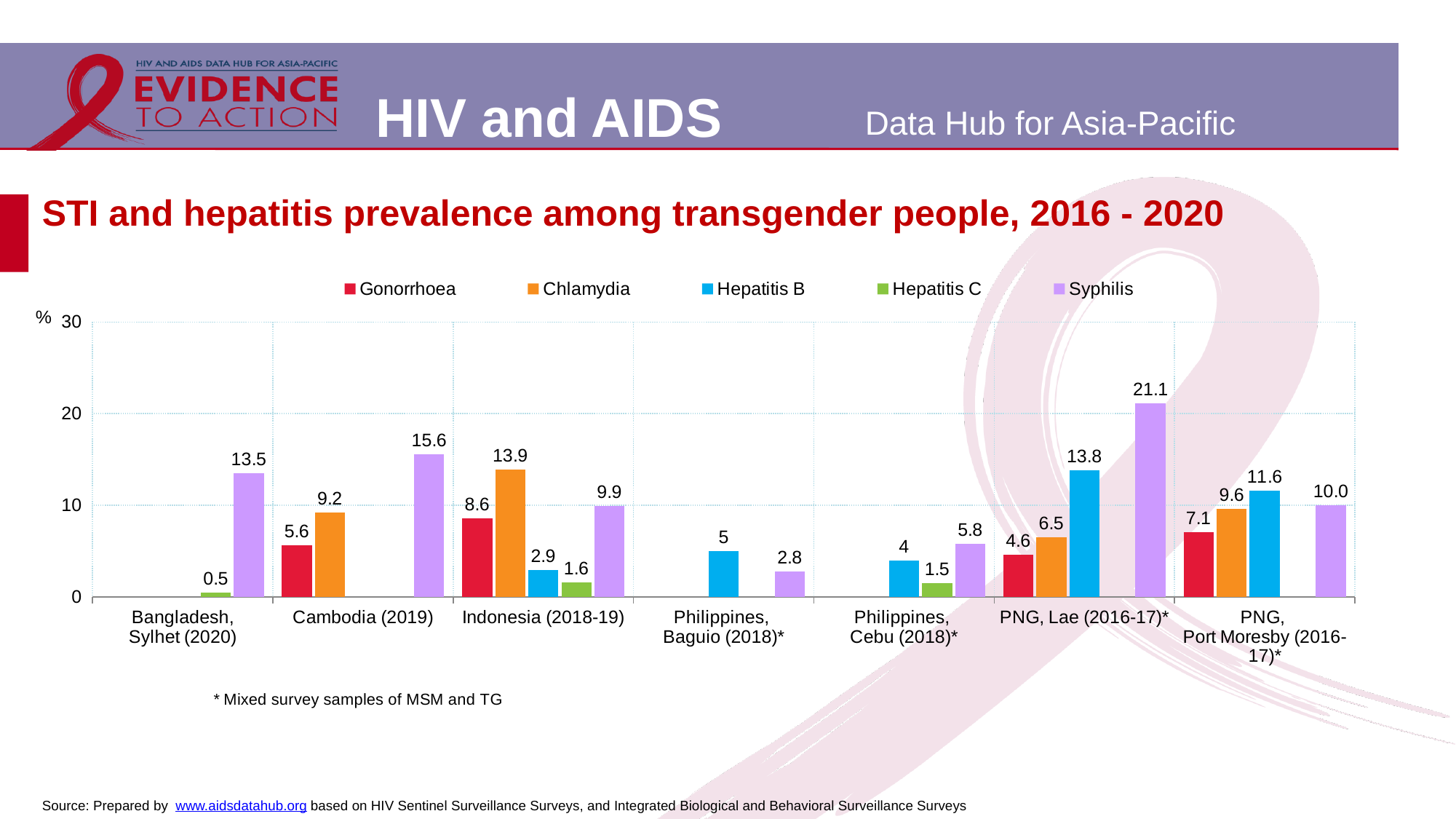

# STI and hepatitis prevalence among transgender people, 2016 - 2020

### Chart

| Category | Gonorrhoea | Chlamydia | Hepatitis B | Hepatitis C | Syphilis |
|---|---|---|---|---|---|
| Bangladesh,
Sylhet (2020) | None | None | None | 0.5 | 13.5 |
| Cambodia (2019) | 5.6 | 9.2 | None | None | 15.6 |
| Indonesia (2018-19) | 8.6 | 13.9 | 2.9 | 1.6 | 9.9 |
| Philippines,
Baguio (2018)* | None | None | 5.0 | None | 2.8 |
| Philippines,
Cebu (2018)* | None | None | 4.0 | 1.5 | 5.8 |
| PNG, Lae (2016-17)* | 4.6 | 6.5 | 13.8 | None | 21.1 |
| PNG,
Port Moresby (2016-17)* | 7.1 | 9.6 | 11.6 | None | 10.0 |
Source: Prepared by  www.aidsdatahub.org based on HIV Sentinel Surveillance Surveys, and Integrated Biological and Behavioral Surveillance Surveys